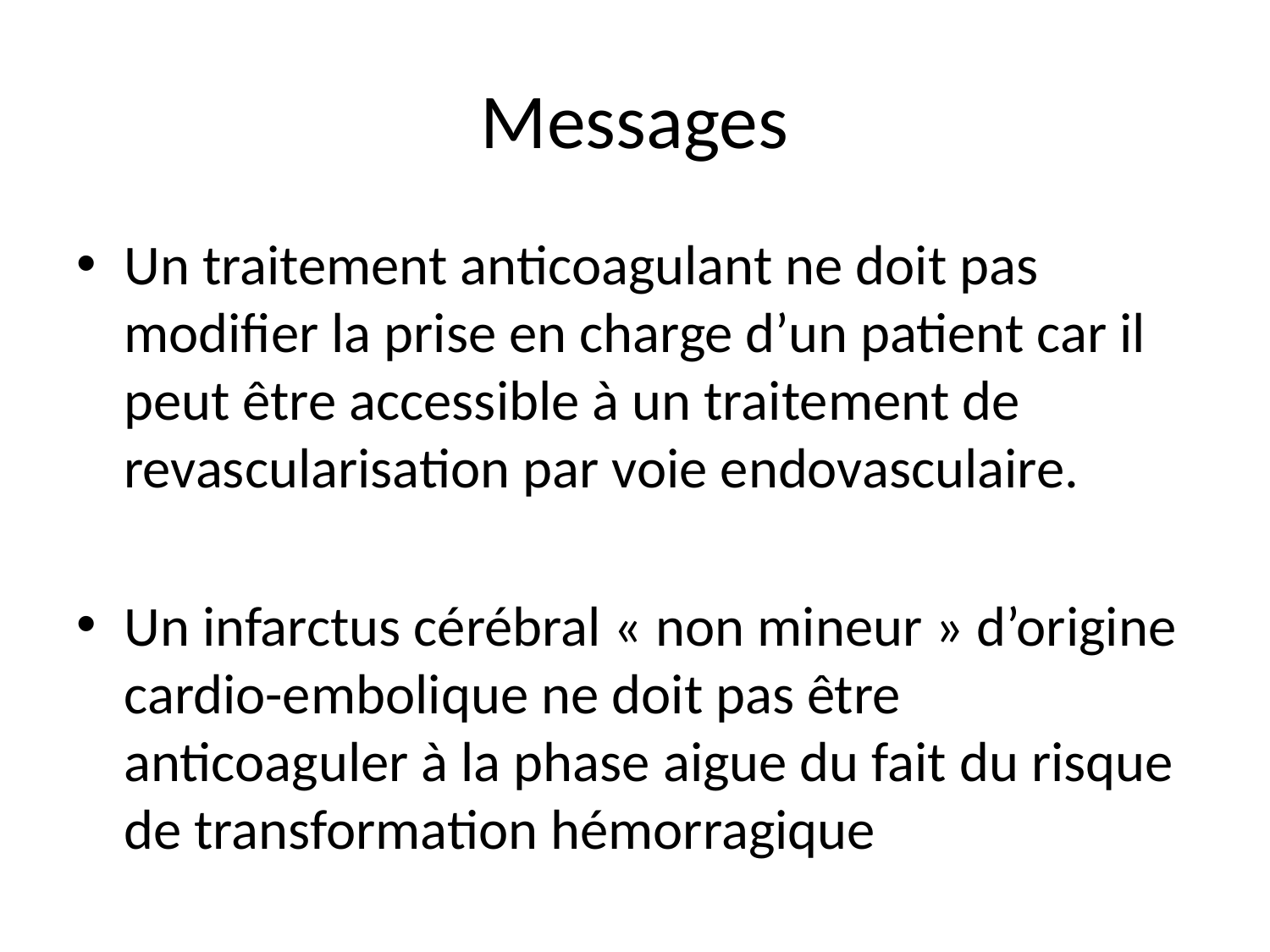

# Messages
Un traitement anticoagulant ne doit pas modifier la prise en charge d’un patient car il peut être accessible à un traitement de revascularisation par voie endovasculaire.

Un infarctus cérébral « non mineur » d’origine cardio-embolique ne doit pas être anticoaguler à la phase aigue du fait du risque de transformation hémorragique